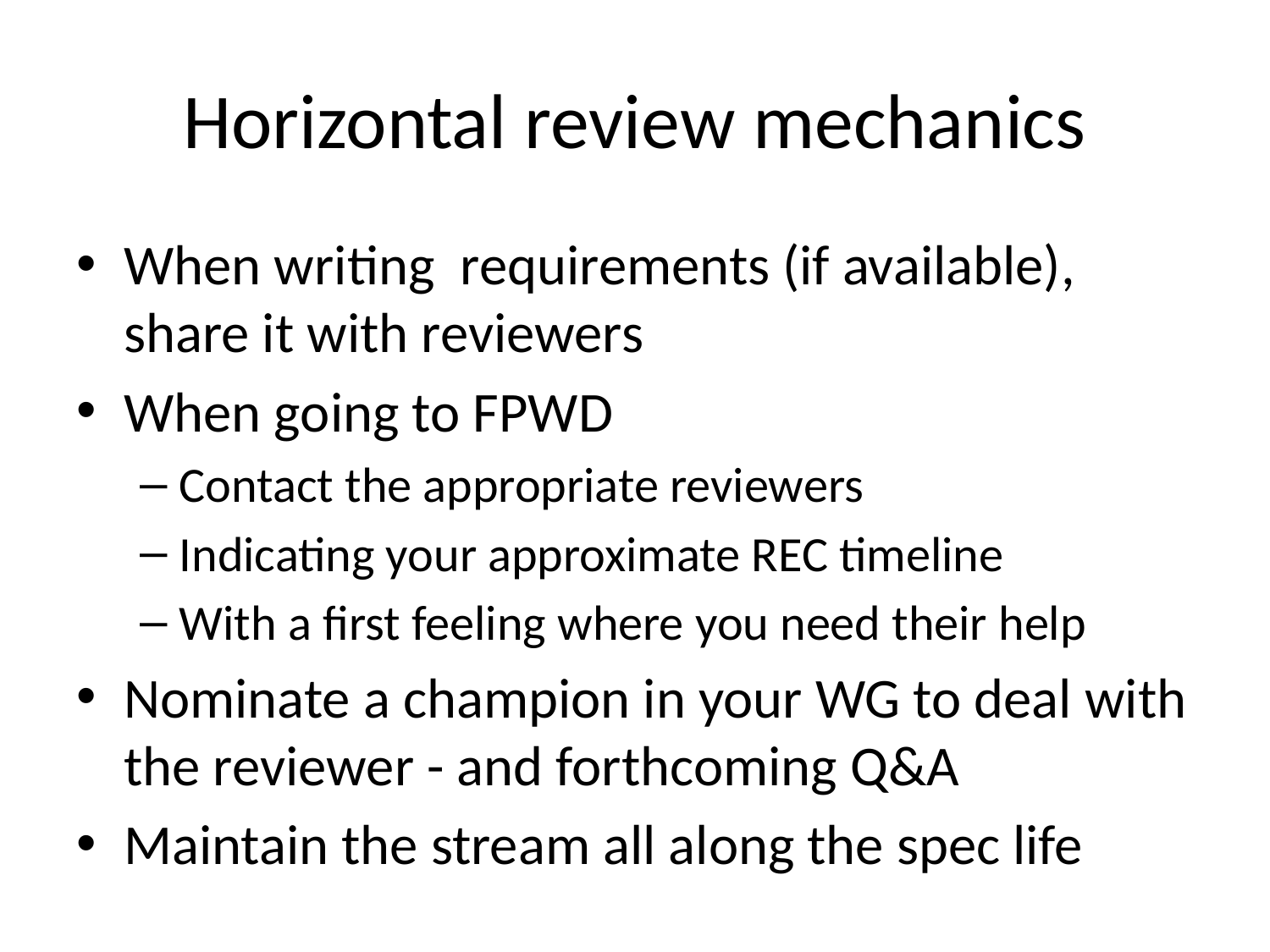

# Horizontal review mechanics
When writing  requirements (if available), share it with reviewers
When going to FPWD
Contact the appropriate reviewers
Indicating your approximate REC timeline
With a first feeling where you need their help
Nominate a champion in your WG to deal with the reviewer - and forthcoming Q&A
Maintain the stream all along the spec life